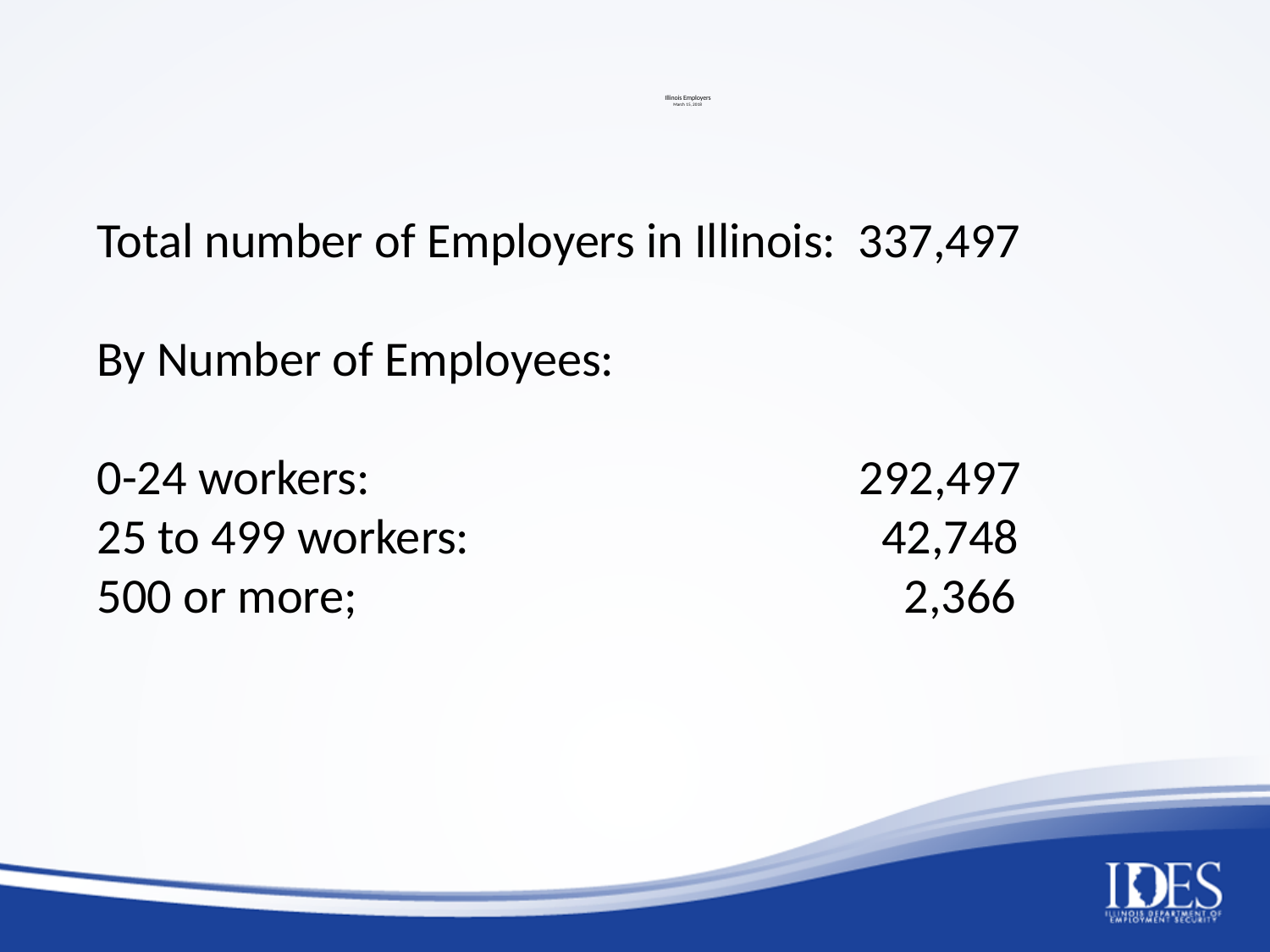

# Illinois Employers March 15, 2018
Total number of Employers in Illinois:  337,497
By Number of Employees:
0-24 workers:                 		       	292,497
25 to 499 workers:                    		  42,748
500 or more;                               		    2,366